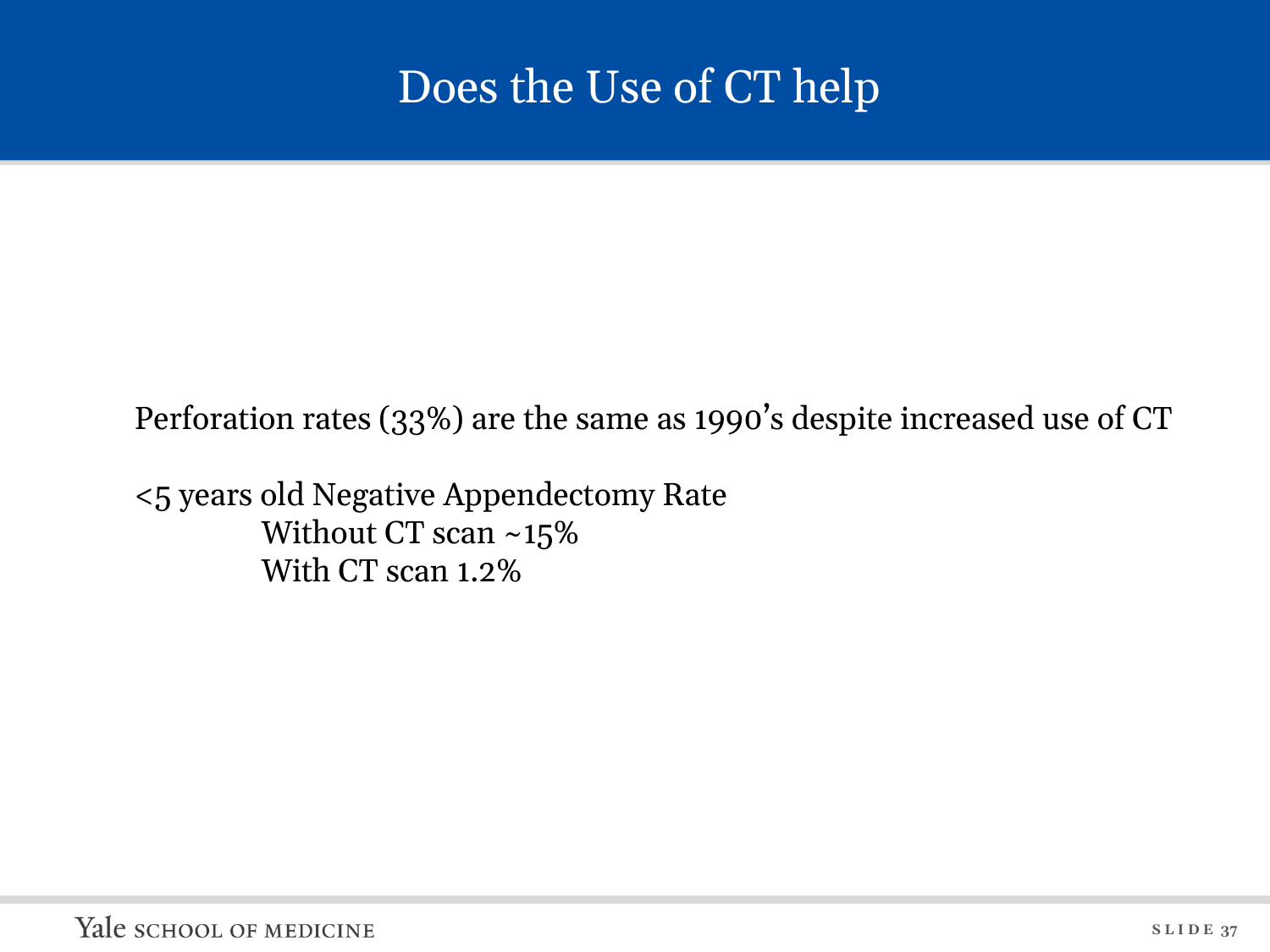

# Does the Use of CT help

Perforation rates (33%) are the same as 1990’s despite increased use of CT

<5 years old Negative Appendectomy Rate
	Without CT scan ~15%
	With CT scan 1.2%